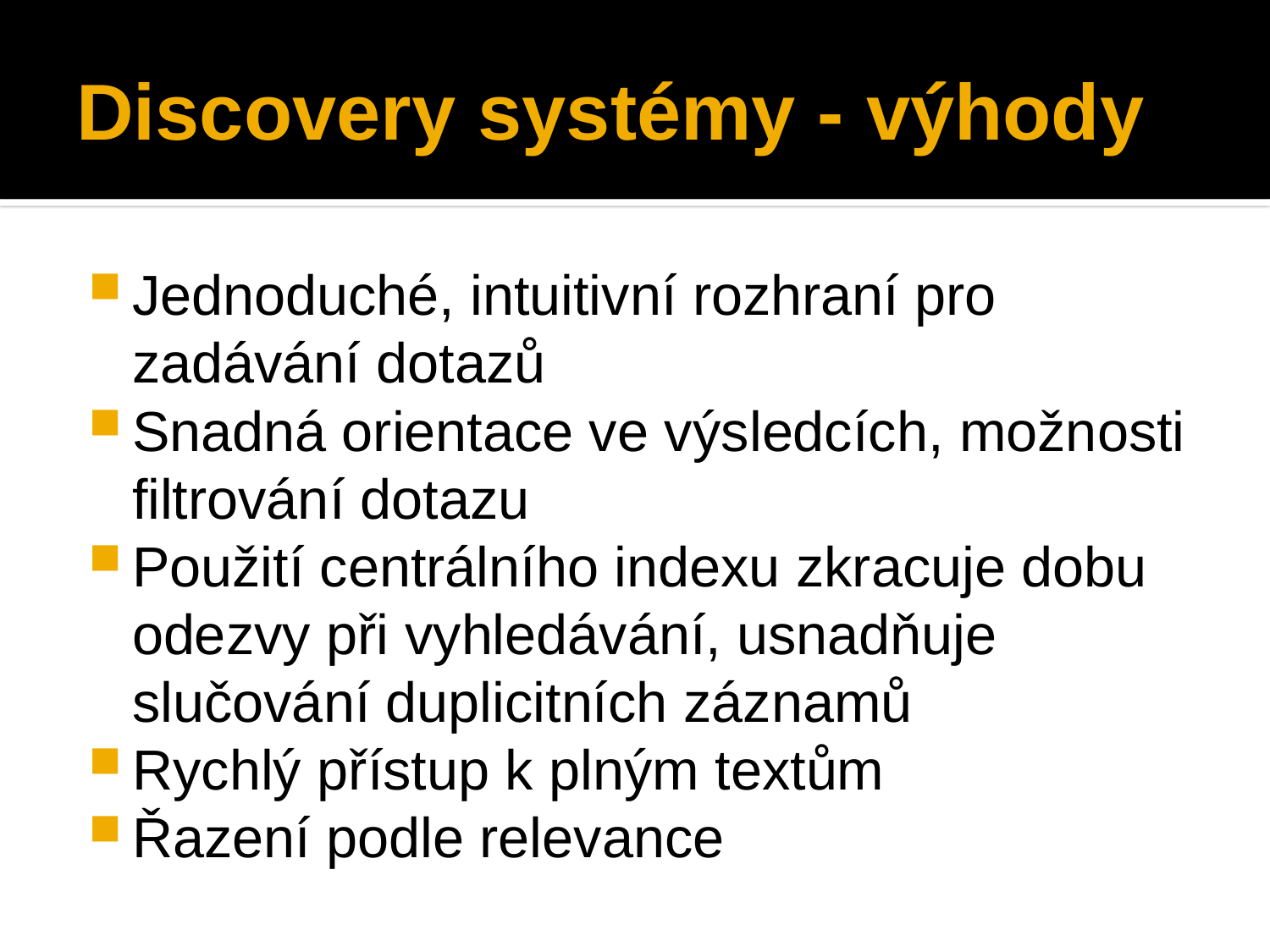

# Discovery systémy - výhody
Jednoduché, intuitivní rozhraní pro zadávání dotazů
Snadná orientace ve výsledcích, možnosti filtrování dotazu
Použití centrálního indexu zkracuje dobu odezvy při vyhledávání, usnadňuje slučování duplicitních záznamů
Rychlý přístup k plným textům
Řazení podle relevance